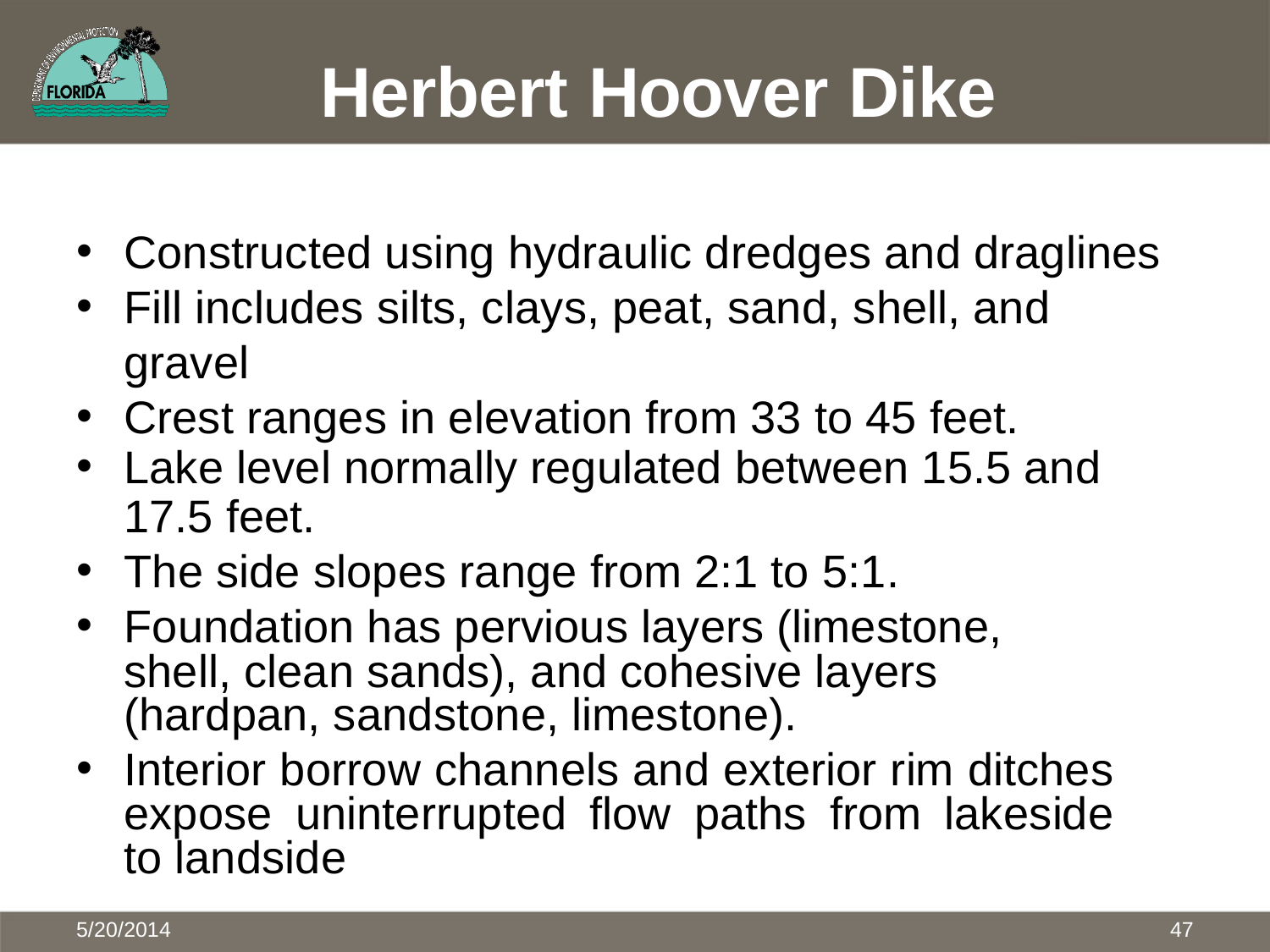

# Herbert Hoover Dike
Constructed using hydraulic dredges and draglines
Fill includes silts, clays, peat, sand, shell, and gravel
Crest ranges in elevation from 33 to 45 feet.
Lake level normally regulated between 15.5 and
17.5 feet.
The side slopes range from 2:1 to 5:1.
Foundation has pervious layers (limestone, shell, clean sands), and cohesive layers (hardpan, sandstone, limestone).
Interior borrow channels and exterior rim ditches expose uninterrupted flow paths from lakeside to landside
47
5/20/2014